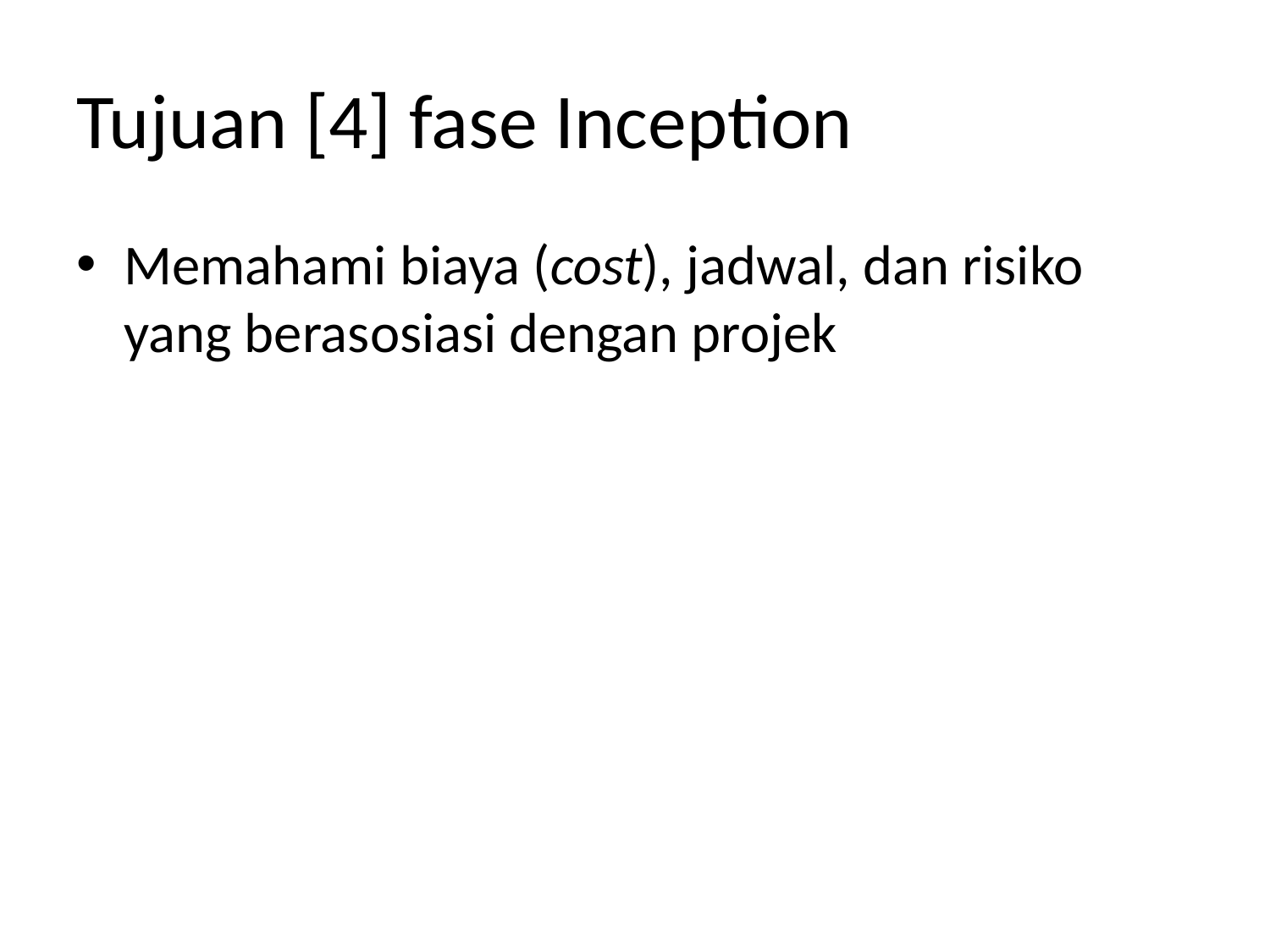

# Tujuan [4] fase Inception
Memahami biaya (cost), jadwal, dan risiko yang berasosiasi dengan projek